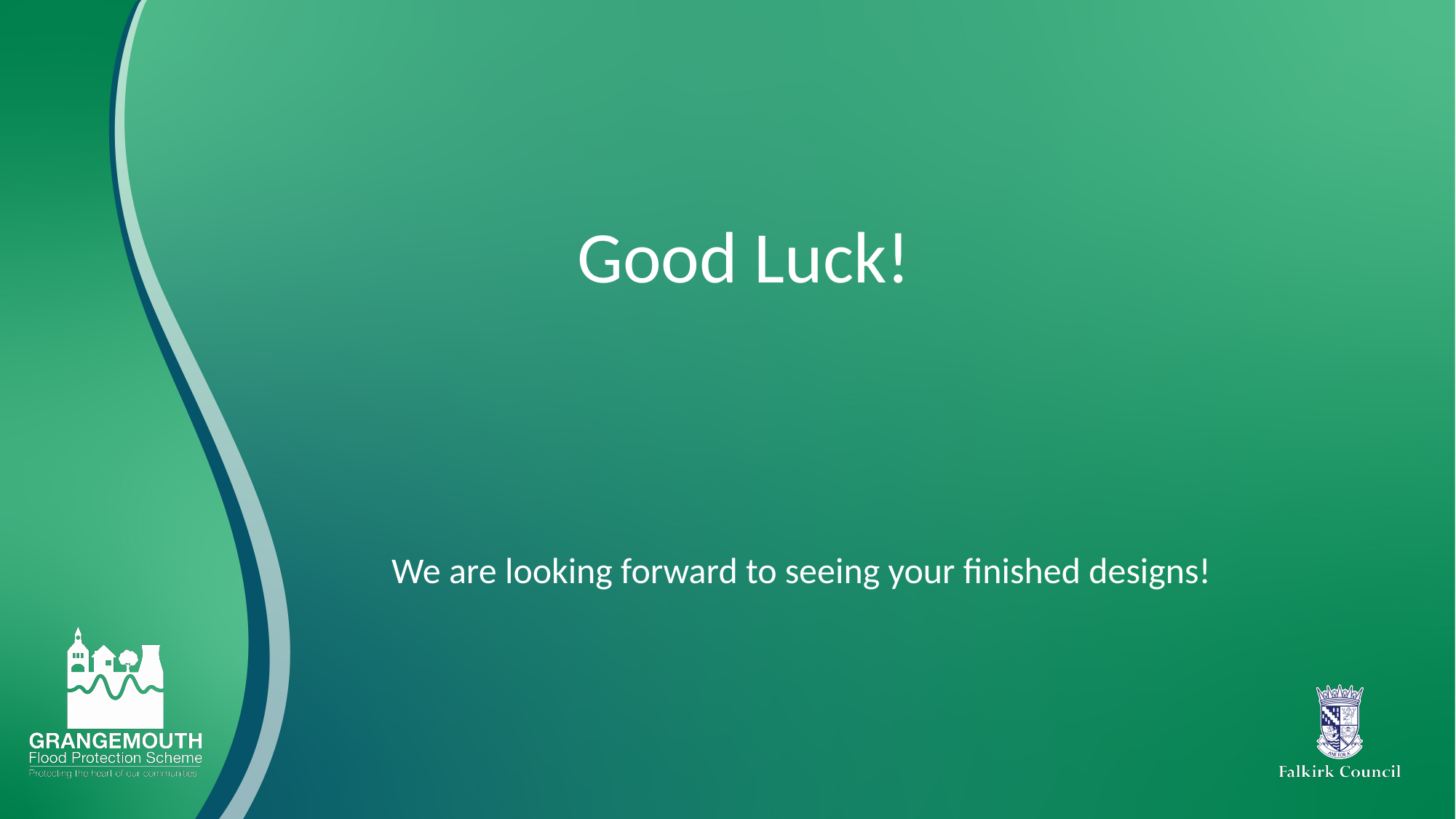

Good Luck!
We are looking forward to seeing your finished designs!